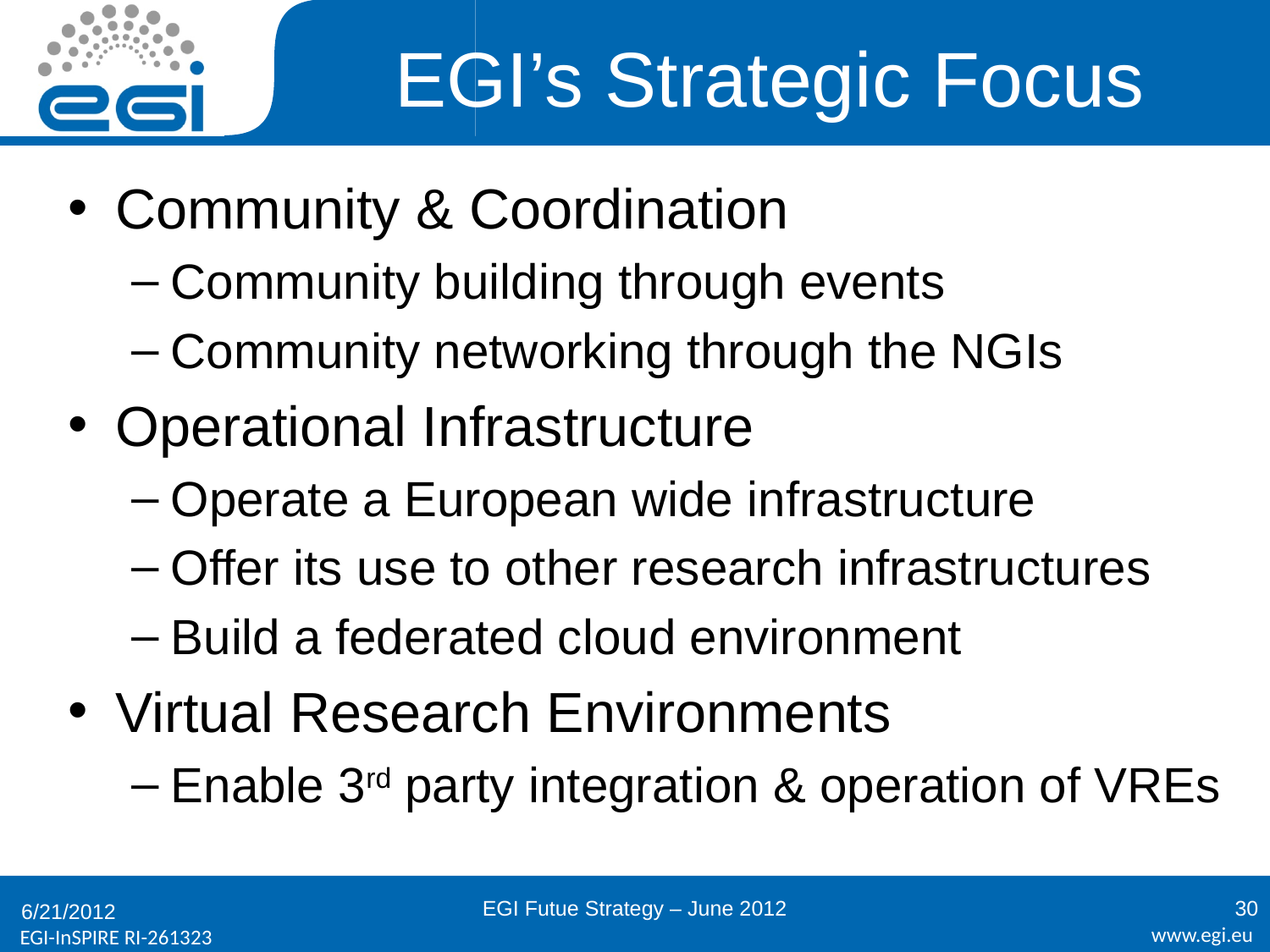

# EGI’s Strategic Focus
Community & Coordination
Community building through events
Community networking through the NGIs
Operational Infrastructure
Operate a European wide infrastructure
Offer its use to other research infrastructures
Build a federated cloud environment
Virtual Research Environments
Enable 3rd party integration & operation of VREs

EGI Futue Strategy – June 2012
30
6/21/2012